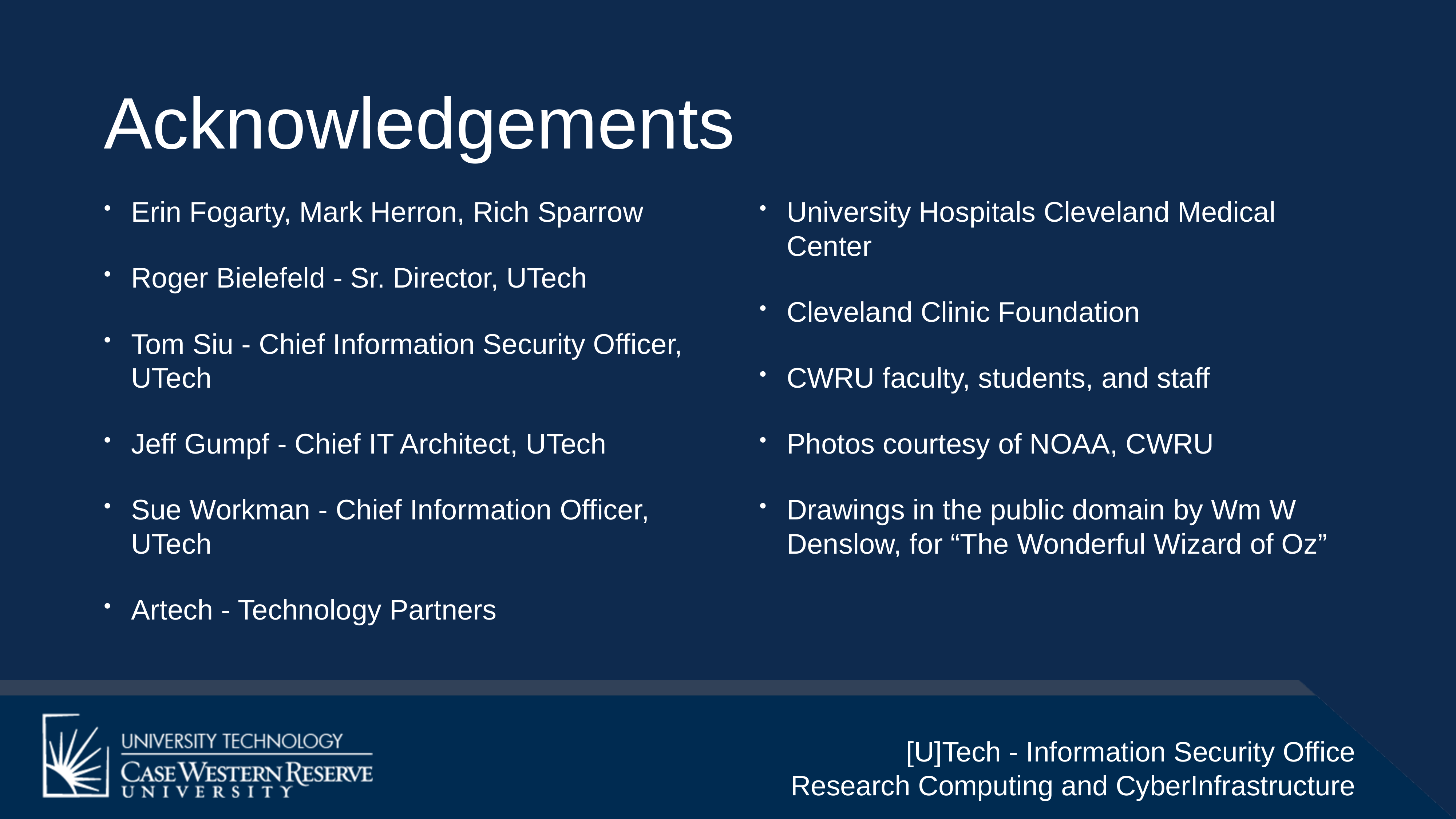

# Acknowledgements
Erin Fogarty, Mark Herron, Rich Sparrow
Roger Bielefeld - Sr. Director, UTech
Tom Siu - Chief Information Security Officer, UTech
Jeff Gumpf - Chief IT Architect, UTech
Sue Workman - Chief Information Officer, UTech
Artech - Technology Partners
University Hospitals Cleveland Medical Center
Cleveland Clinic Foundation
CWRU faculty, students, and staff
Photos courtesy of NOAA, CWRU
Drawings in the public domain by Wm W Denslow, for “The Wonderful Wizard of Oz”